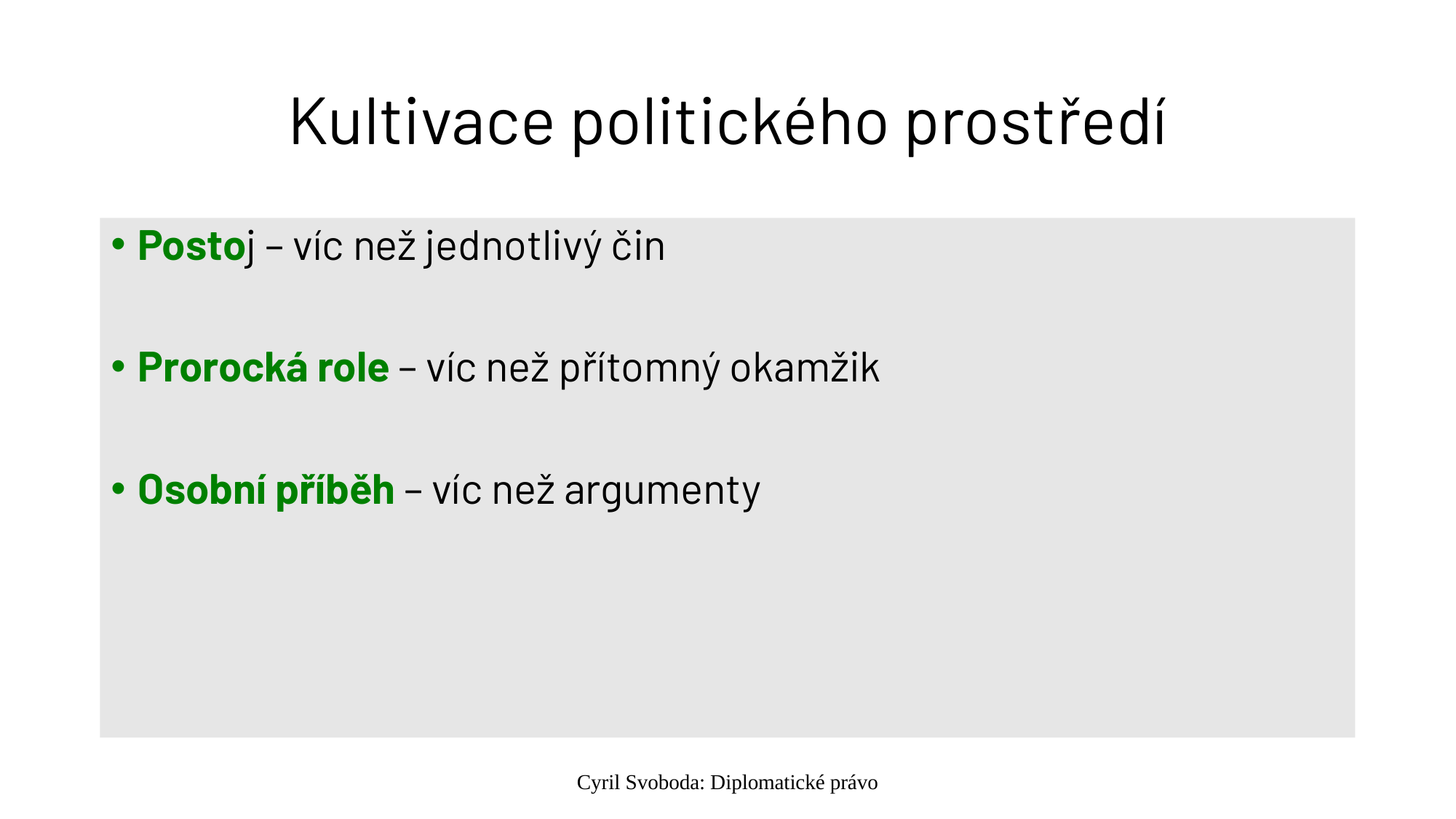

# Kultivace politického prostředí
Postoj – víc než jednotlivý čin

Prorocká role – víc než přítomný okamžik

Osobní příběh – víc než argumenty

Cyril Svoboda: Diplomatické právo